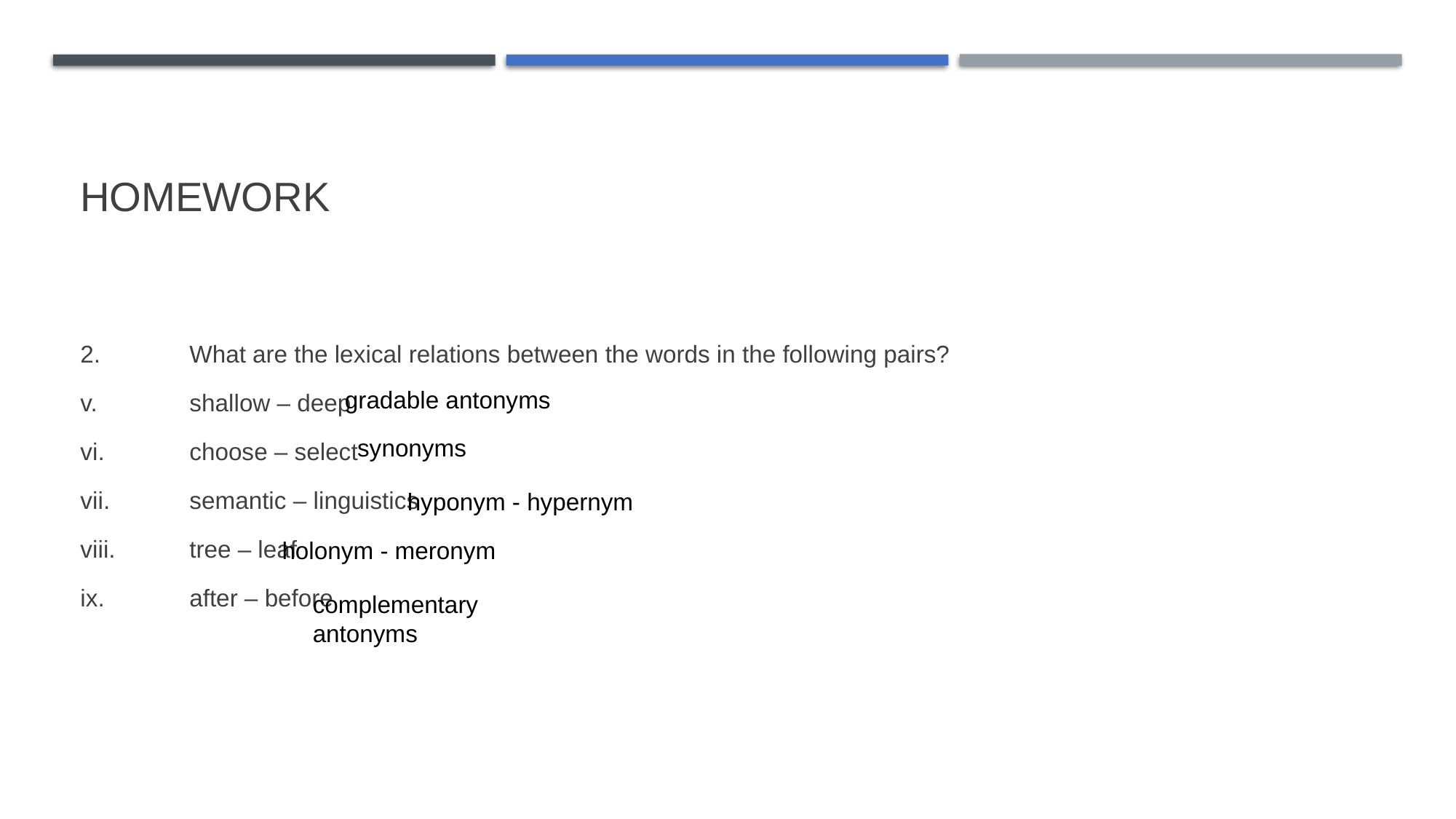

# HOmework
2.	What are the lexical relations between the words in the following pairs?
v.	shallow – deep
vi.	choose – select
vii.	semantic – linguistics
viii.	tree – leaf
ix.	after – before

gradable antonyms
synonyms
hyponym - hypernym
holonym - meronym
complementary antonyms